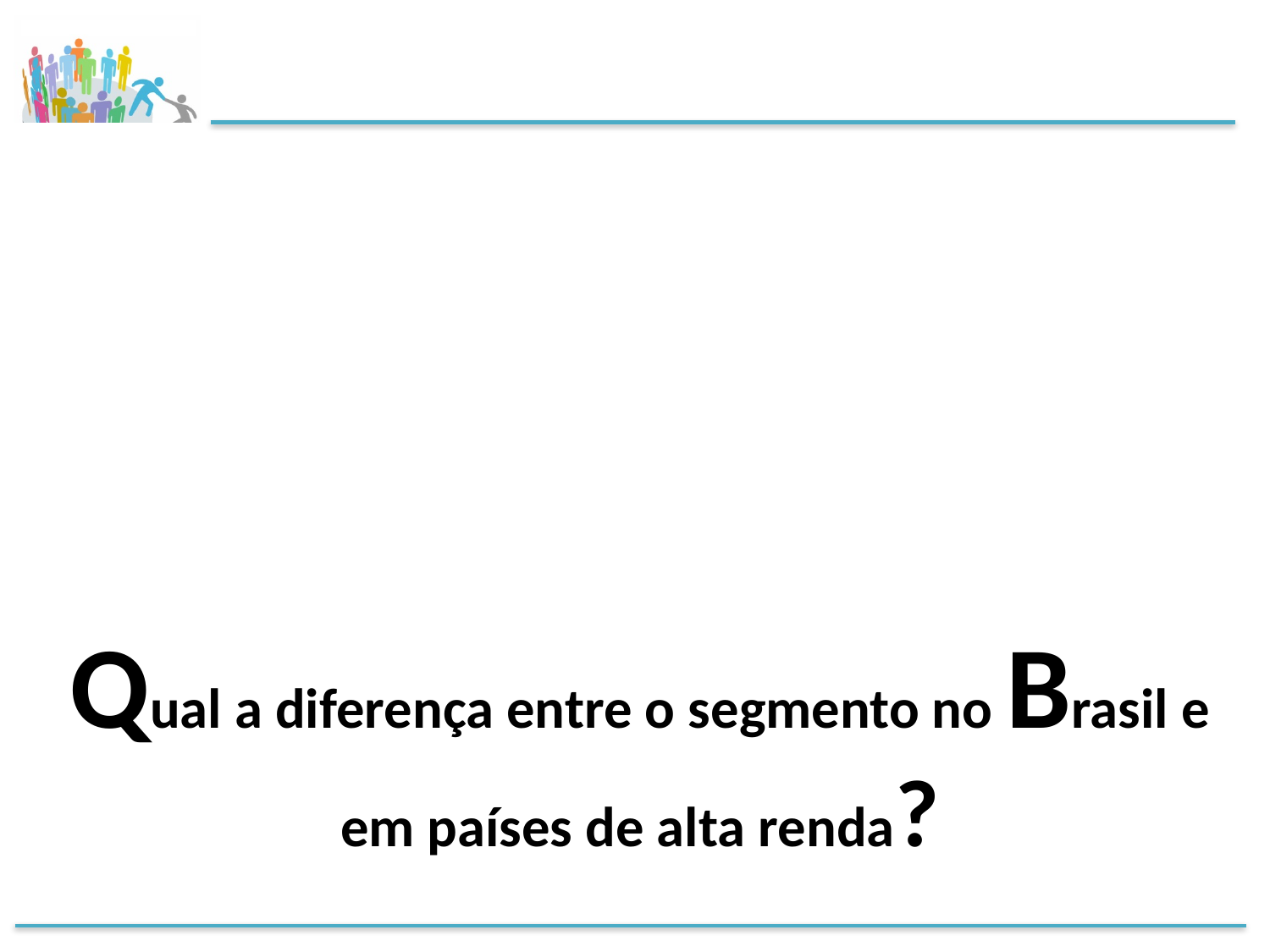

Qual a diferença entre o segmento no Brasil e em países de alta renda?